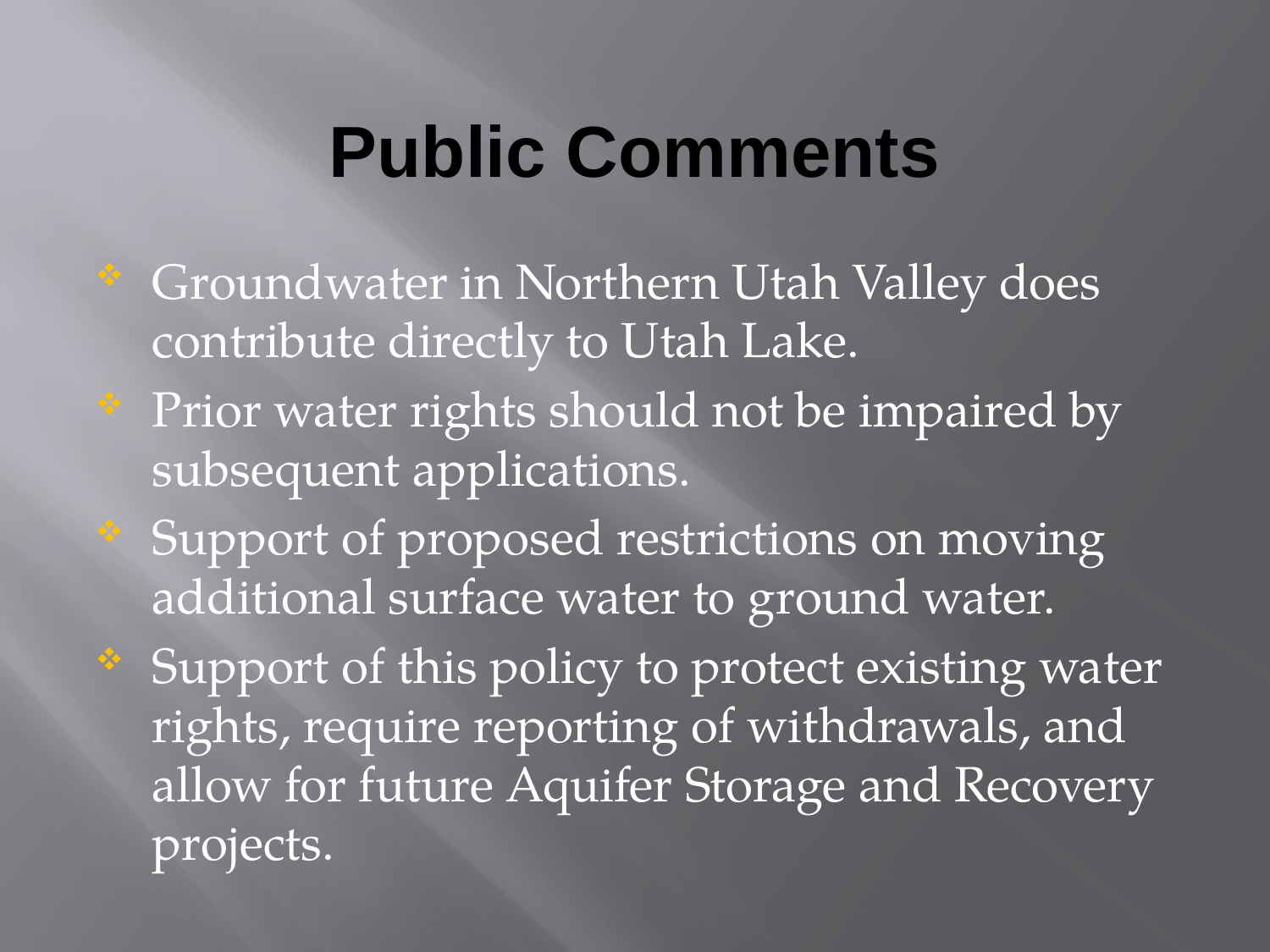

# Public Comments
Groundwater in Northern Utah Valley does contribute directly to Utah Lake.
Prior water rights should not be impaired by subsequent applications.
Support of proposed restrictions on moving additional surface water to ground water.
Support of this policy to protect existing water rights, require reporting of withdrawals, and allow for future Aquifer Storage and Recovery projects.